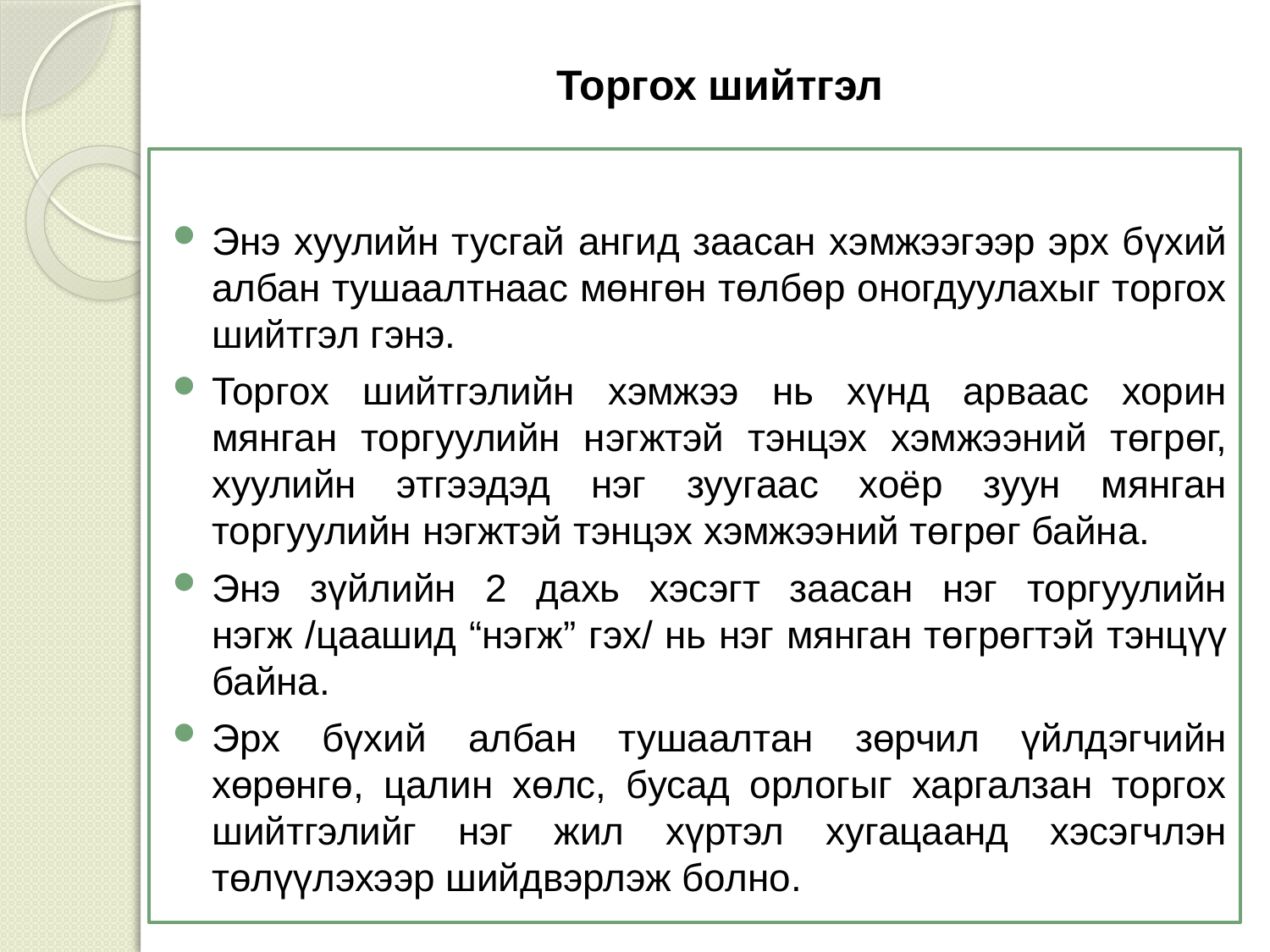

# Торгох шийтгэл

Энэ хуулийн тусгай ангид заасан хэмжээгээр эрх бүхий албан тушаалтнаас мөнгөн төлбөр оногдуулахыг торгох шийтгэл гэнэ.
Торгох шийтгэлийн хэмжээ нь хүнд арваас хорин мянган торгуулийн нэгжтэй тэнцэх хэмжээний төгрөг, хуулийн этгээдэд нэг зуугаас хоёр зуун мянган торгуулийн нэгжтэй тэнцэх хэмжээний төгрөг байна.
Энэ зүйлийн 2 дахь хэсэгт заасан нэг торгуулийн нэгж /цаашид “нэгж” гэх/ нь нэг мянган төгрөгтэй тэнцүү байна.
Эрх бүхий албан тушаалтан зөрчил үйлдэгчийн хөрөнгө, цалин хөлс, бусад орлогыг харгалзан торгох шийтгэлийг нэг жил хүртэл хугацаанд хэсэгчлэн төлүүлэхээр шийдвэрлэж болно.